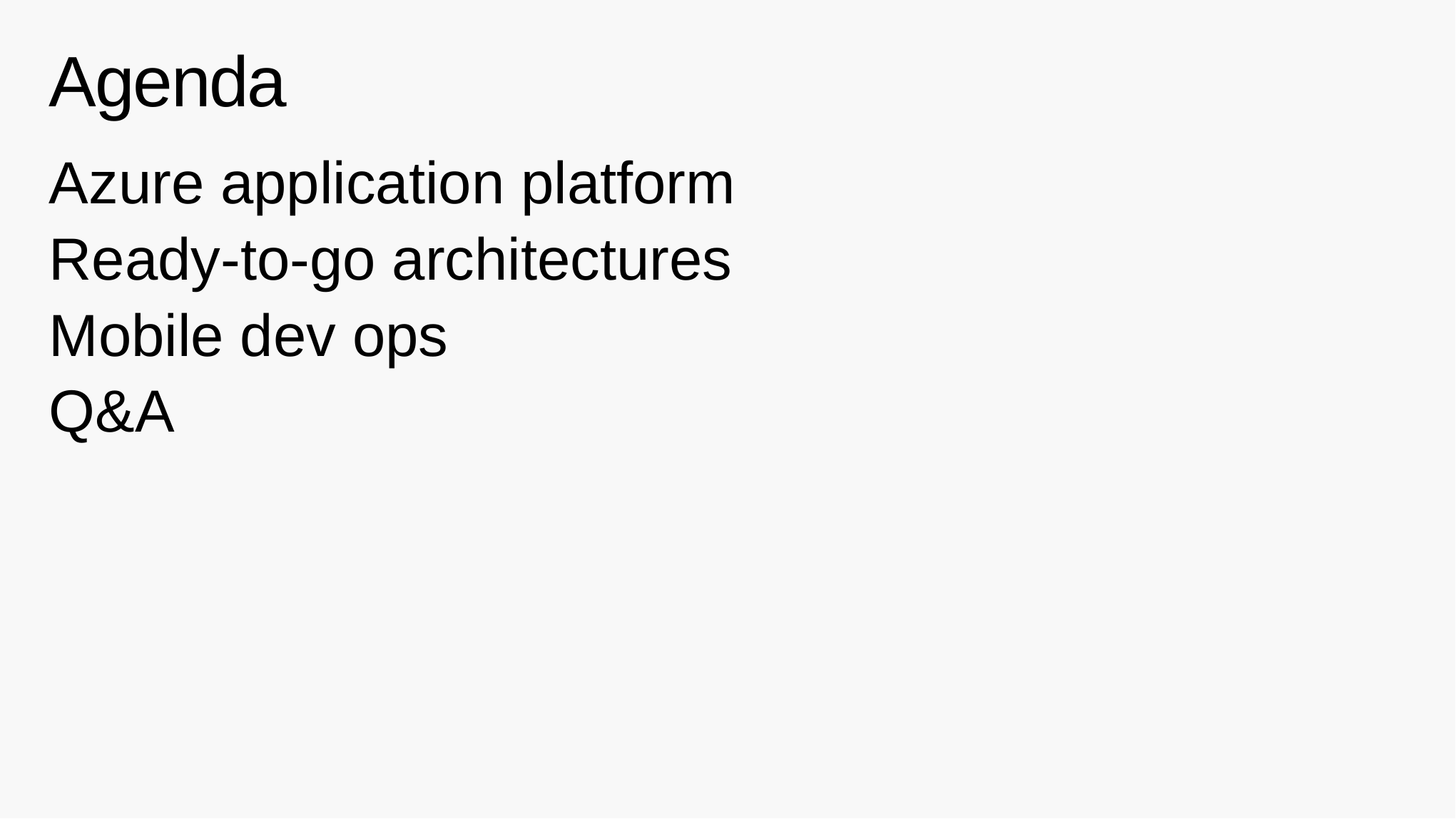

# Agenda
Azure application platform
Ready-to-go architectures
Mobile dev ops
Q&A